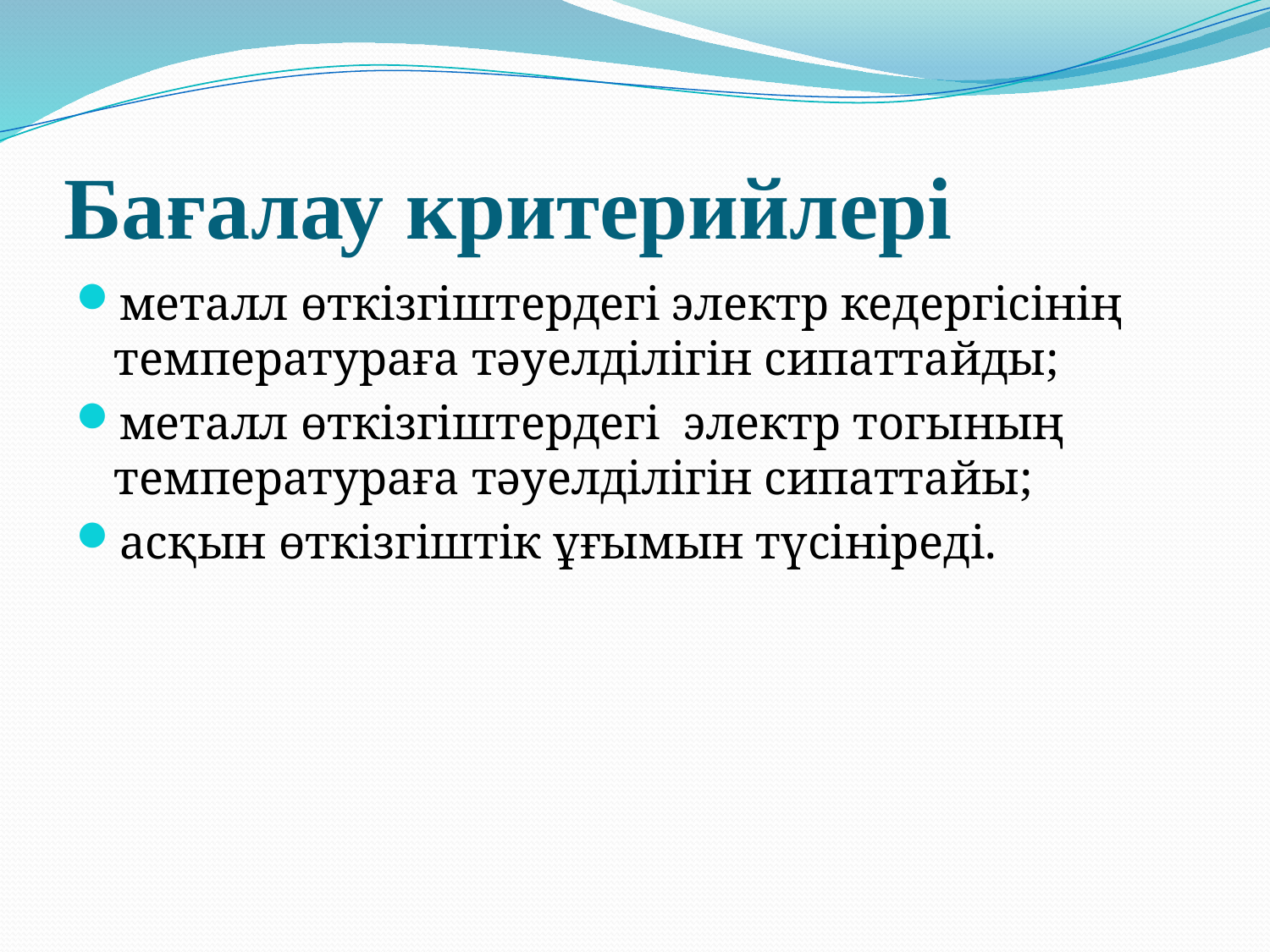

# Бағалау критерийлері
металл өткізгіштердегі электр кедергісінің температураға тәуелділігін сипаттайды;
металл өткізгіштердегі  электр тогының температураға тәуелділігін сипаттайы;
асқын өткізгіштік ұғымын түсініреді.